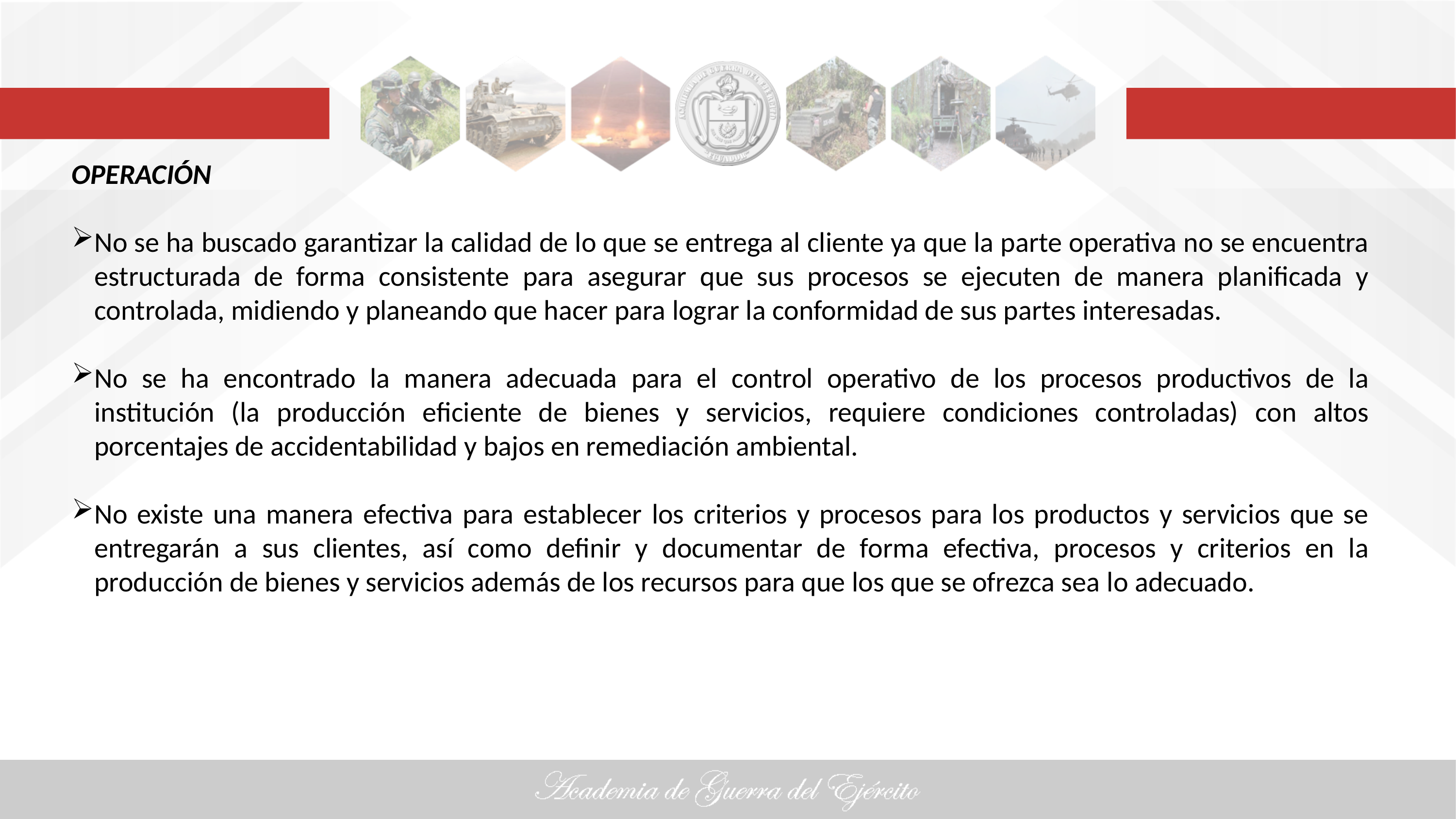

OPERACIÓN

No se ha buscado garantizar la calidad de lo que se entrega al cliente ya que la parte operativa no se encuentra estructurada de forma consistente para asegurar que sus procesos se ejecuten de manera planificada y controlada, midiendo y planeando que hacer para lograr la conformidad de sus partes interesadas.

No se ha encontrado la manera adecuada para el control operativo de los procesos productivos de la institución (la producción eficiente de bienes y servicios, requiere condiciones controladas) con altos porcentajes de accidentabilidad y bajos en remediación ambiental.

No existe una manera efectiva para establecer los criterios y procesos para los productos y servicios que se entregarán a sus clientes, así como definir y documentar de forma efectiva, procesos y criterios en la producción de bienes y servicios además de los recursos para que los que se ofrezca sea lo adecuado.